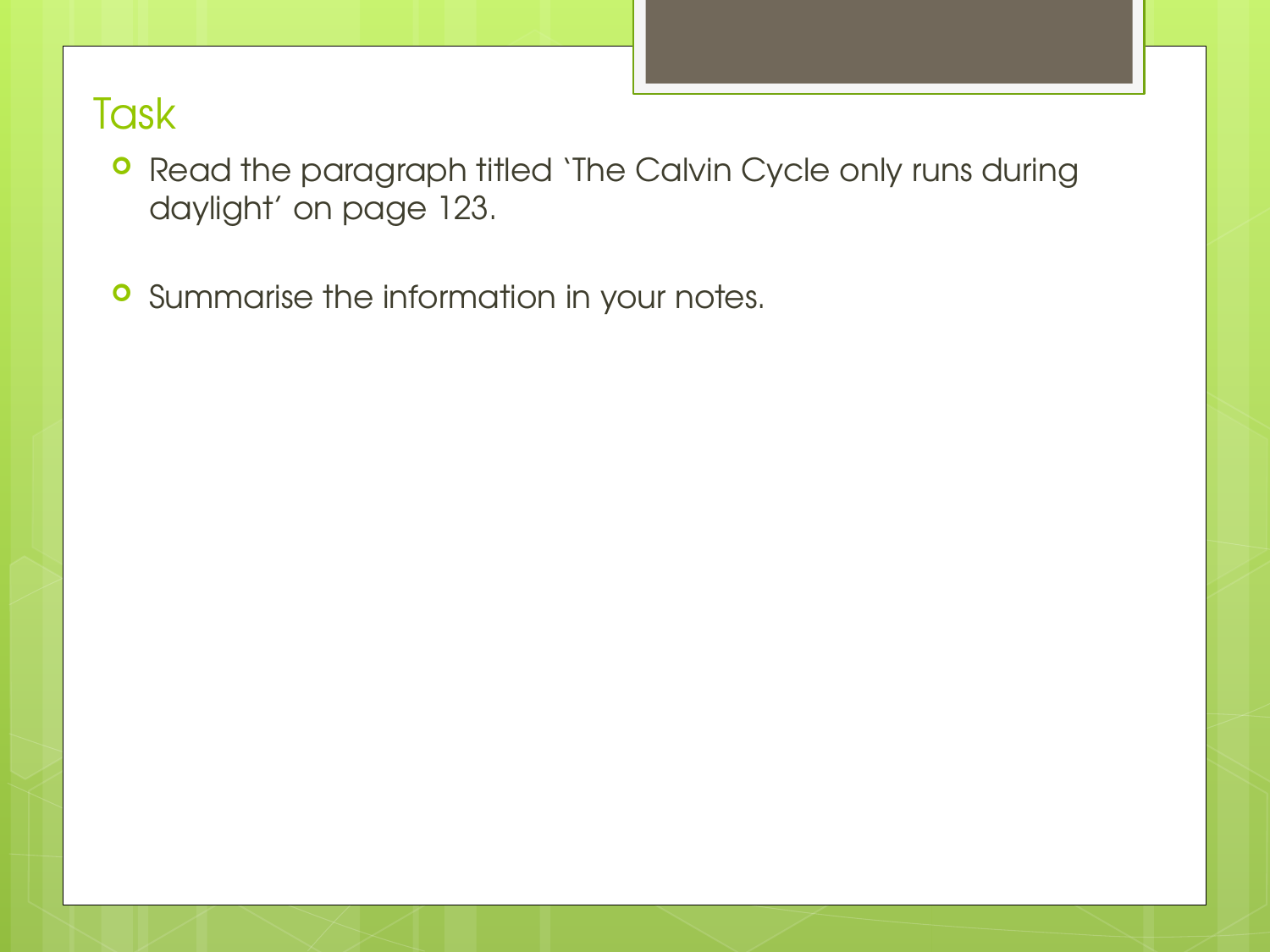

# Task
Read the paragraph titled ‘The Calvin Cycle only runs during daylight’ on page 123.

Summarise the information in your notes.